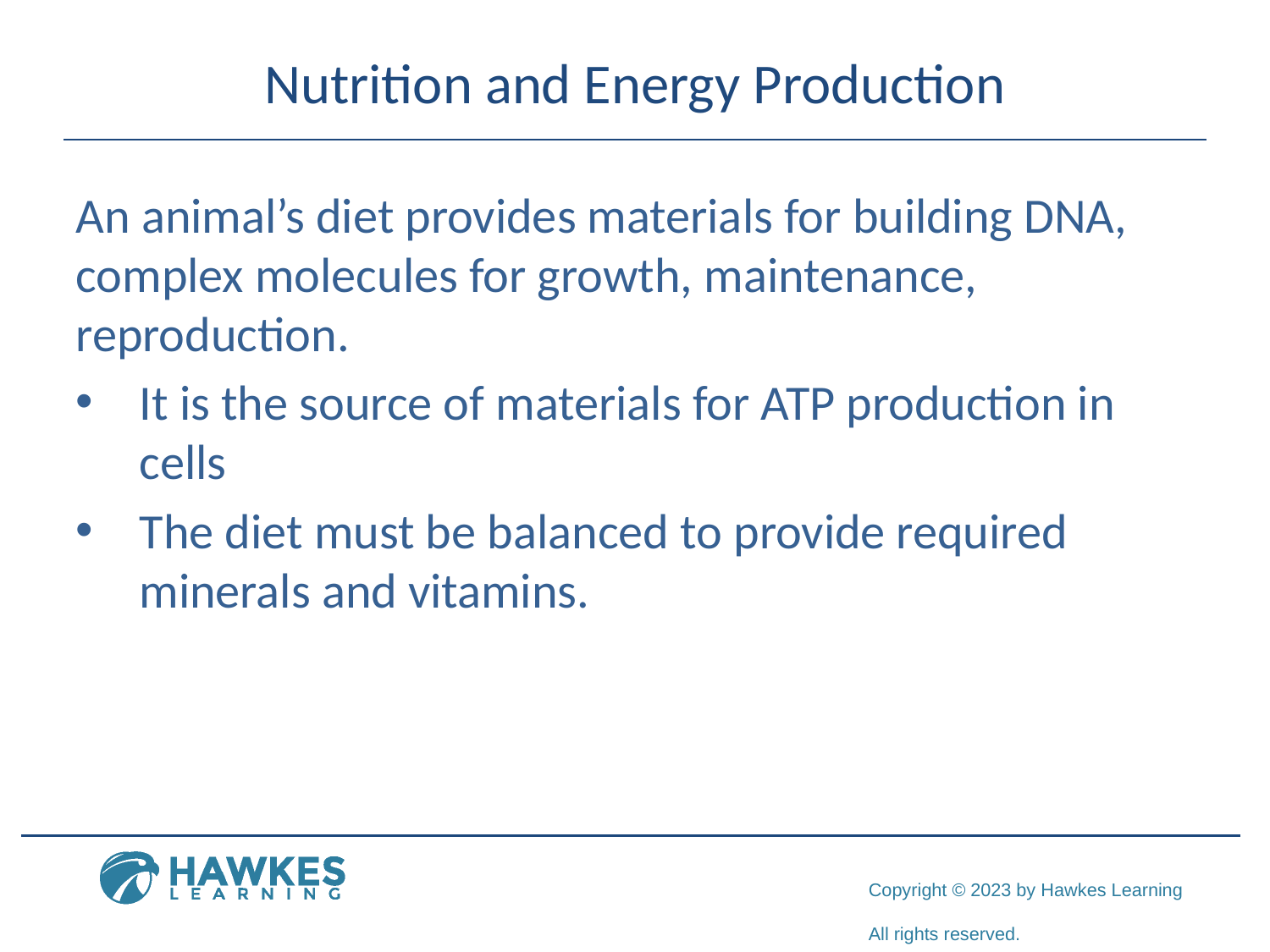

# Nutrition and Energy Production
An animal’s diet provides materials for building DNA, complex molecules for growth, maintenance, reproduction.
It is the source of materials for ATP production in cells
The diet must be balanced to provide required minerals and vitamins.